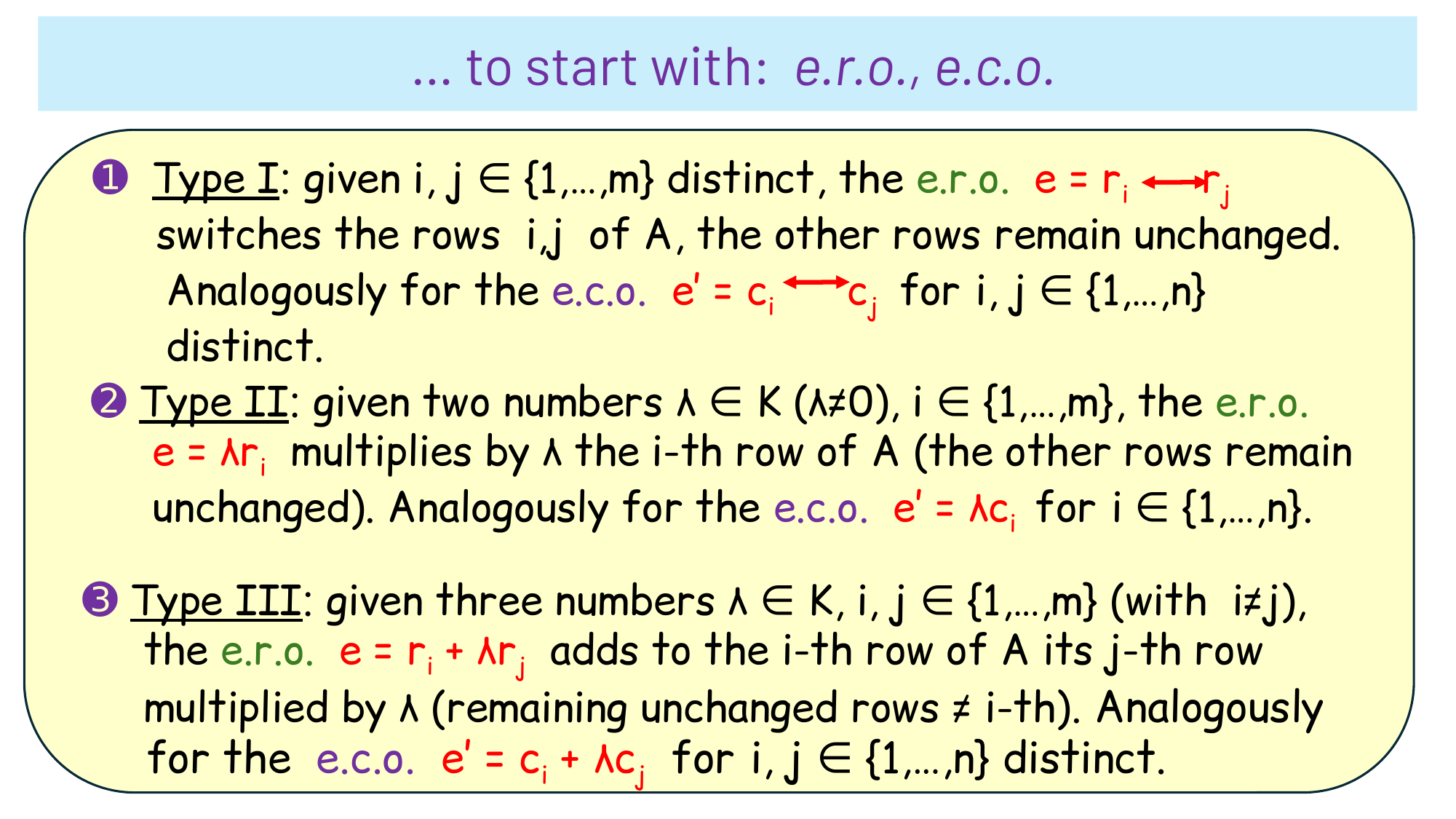

# … to start with:  e.r.o., e.c.o.

➊  Type I: given i, j ∈ {1,…,m} distinct, the e.r.o.  e = ri      rj
         switches the rows  i,j  of A, the other rows remain unchanged.
      Analogously for the e.c.o.  e’ = ci      cj   for  i, j ∈ {1,…,n}
      distinct.

➋ Type II: given two numbers λ ∈ K (λ≠0), i ∈ {1,…,m}, the e.r.o.
     e = λri  multiplies by λ the i-th row of A (the other rows remain
     unchanged). Analogously for the e.c.o.  e’ = λci  for  i ∈ {1,…,n}.

➌ Type III: given three numbers λ ∈ K, i, j ∈ {1,…,m} (with  i≠j),
     the e.r.o.  e = ri + λrj  adds to the i-th row of A its j-th row
     multiplied by λ (remaining unchanged rows ≠ i-th). Analogously
     for the  e.c.o.  e’ = ci + λcj  for  i, j ∈ {1,…,n} distinct.